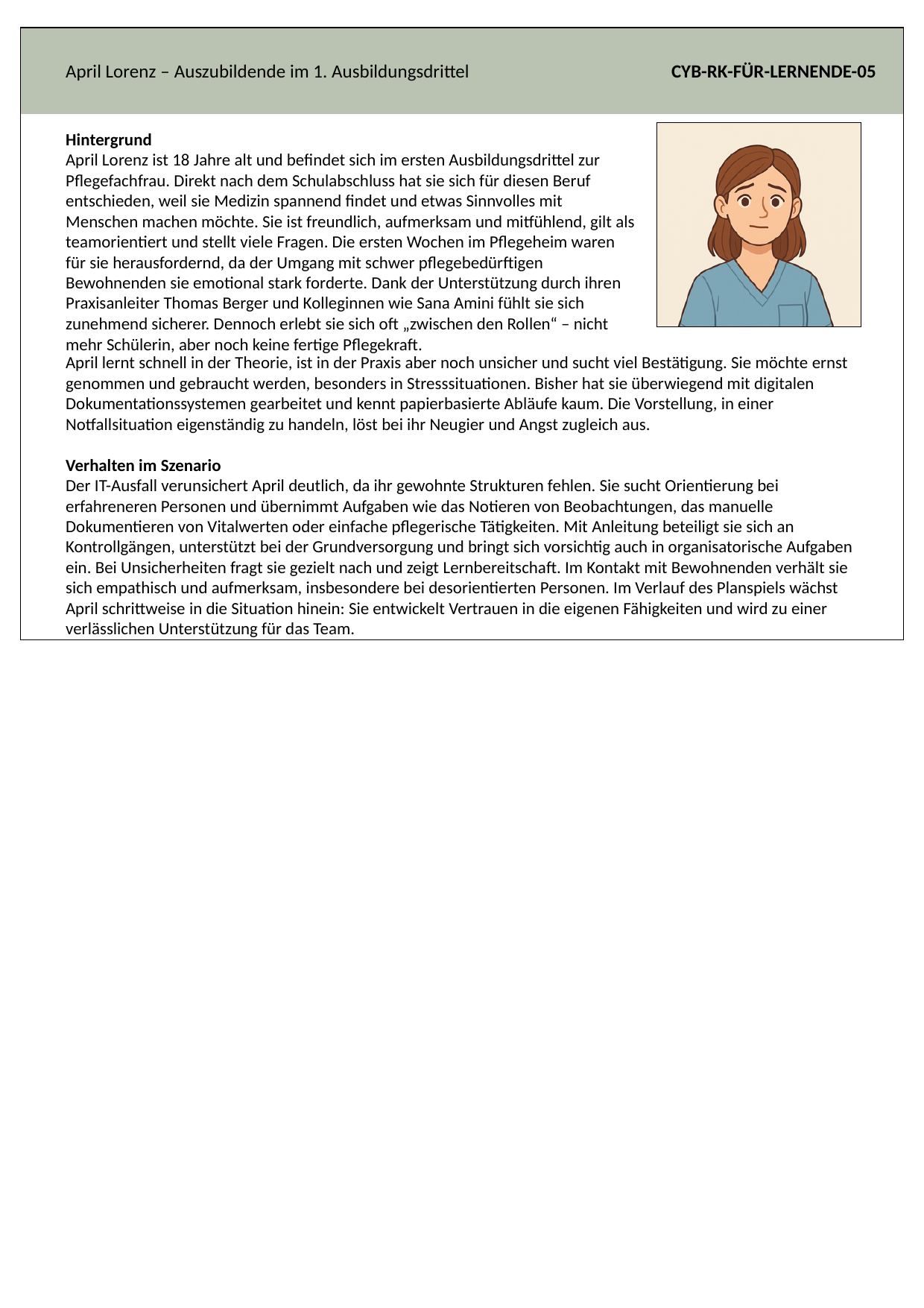

April Lorenz – Auszubildende im 1. Ausbildungsdrittel
CYB-RK-FÜR-LERNENDE-05

Hintergrund
April Lorenz ist 18 Jahre alt und befindet sich im ersten Ausbildungsdrittel zur Pflegefachfrau. Direkt nach dem Schulabschluss hat sie sich für diesen Beruf entschieden, weil sie Medizin spannend findet und etwas Sinnvolles mit Menschen machen möchte. Sie ist freundlich, aufmerksam und mitfühlend, gilt als teamorientiert und stellt viele Fragen. Die ersten Wochen im Pflegeheim waren für sie herausfordernd, da der Umgang mit schwer pflegebedürftigen Bewohnenden sie emotional stark forderte. Dank der Unterstützung durch ihren Praxisanleiter Thomas Berger und Kolleginnen wie Sana Amini fühlt sie sich zunehmend sicherer. Dennoch erlebt sie sich oft „zwischen den Rollen“ – nicht mehr Schülerin, aber noch keine fertige Pflegekraft.
April lernt schnell in der Theorie, ist in der Praxis aber noch unsicher und sucht viel Bestätigung. Sie möchte ernst genommen und gebraucht werden, besonders in Stresssituationen. Bisher hat sie überwiegend mit digitalen Dokumentationssystemen gearbeitet und kennt papierbasierte Abläufe kaum. Die Vorstellung, in einer Notfallsituation eigenständig zu handeln, löst bei ihr Neugier und Angst zugleich aus.
Verhalten im Szenario
Der IT-Ausfall verunsichert April deutlich, da ihr gewohnte Strukturen fehlen. Sie sucht Orientierung bei erfahreneren Personen und übernimmt Aufgaben wie das Notieren von Beobachtungen, das manuelle Dokumentieren von Vitalwerten oder einfache pflegerische Tätigkeiten. Mit Anleitung beteiligt sie sich an Kontrollgängen, unterstützt bei der Grundversorgung und bringt sich vorsichtig auch in organisatorische Aufgaben ein. Bei Unsicherheiten fragt sie gezielt nach und zeigt Lernbereitschaft. Im Kontakt mit Bewohnenden verhält sie sich empathisch und aufmerksam, insbesondere bei desorientierten Personen. Im Verlauf des Planspiels wächst April schrittweise in die Situation hinein: Sie entwickelt Vertrauen in die eigenen Fähigkeiten und wird zu einer verlässlichen Unterstützung für das Team.